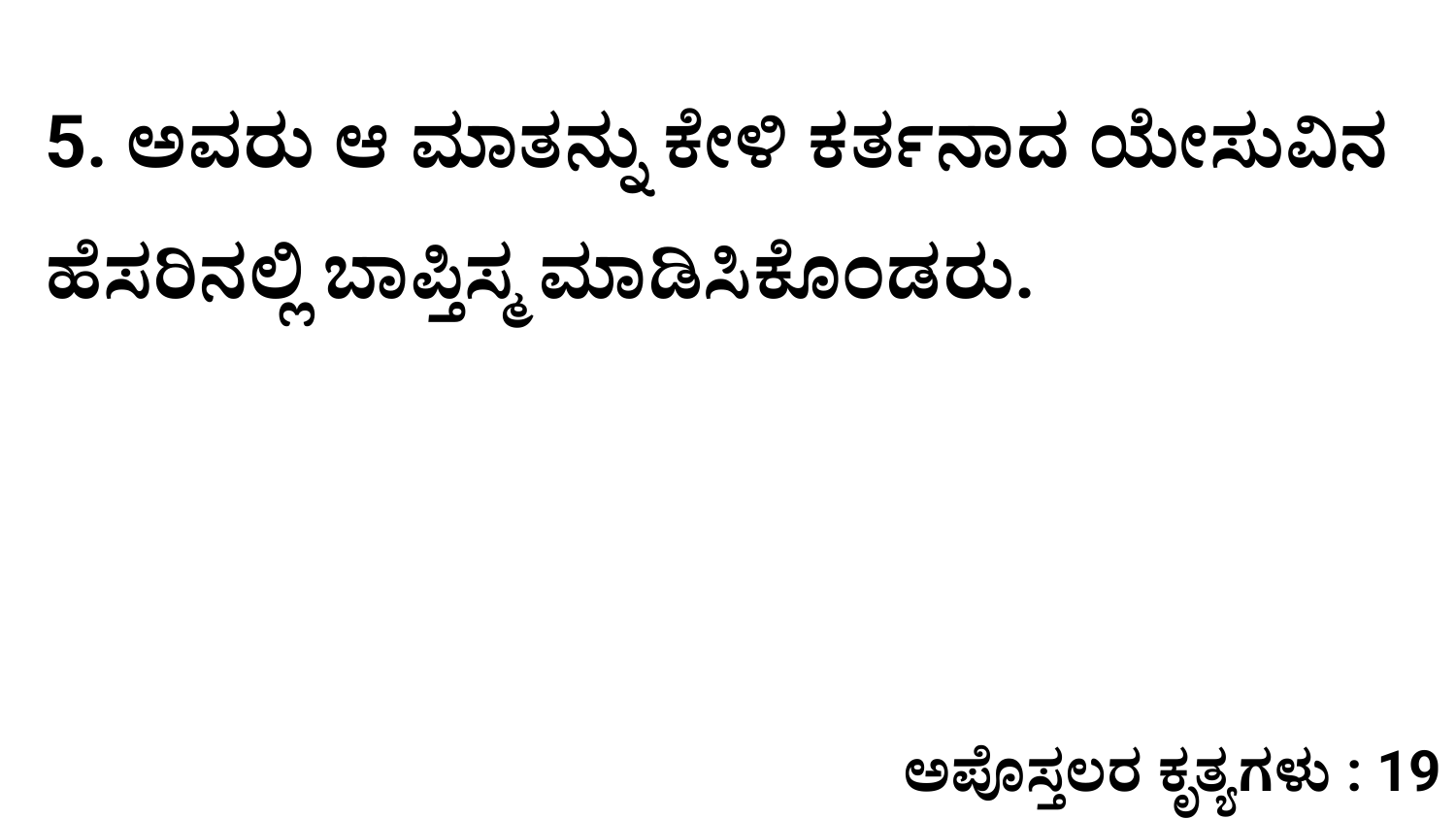

5. ಅವರು ಆ ಮಾತನ್ನು ಕೇಳಿ ಕರ್ತನಾದ ಯೇಸುವಿನ ಹೆಸರಿನಲ್ಲಿ ಬಾಪ್ತಿಸ್ಮ ಮಾಡಿಸಿಕೊಂಡರು.
ಅಪೊಸ್ತಲರ ಕೃತ್ಯಗಳು : 19